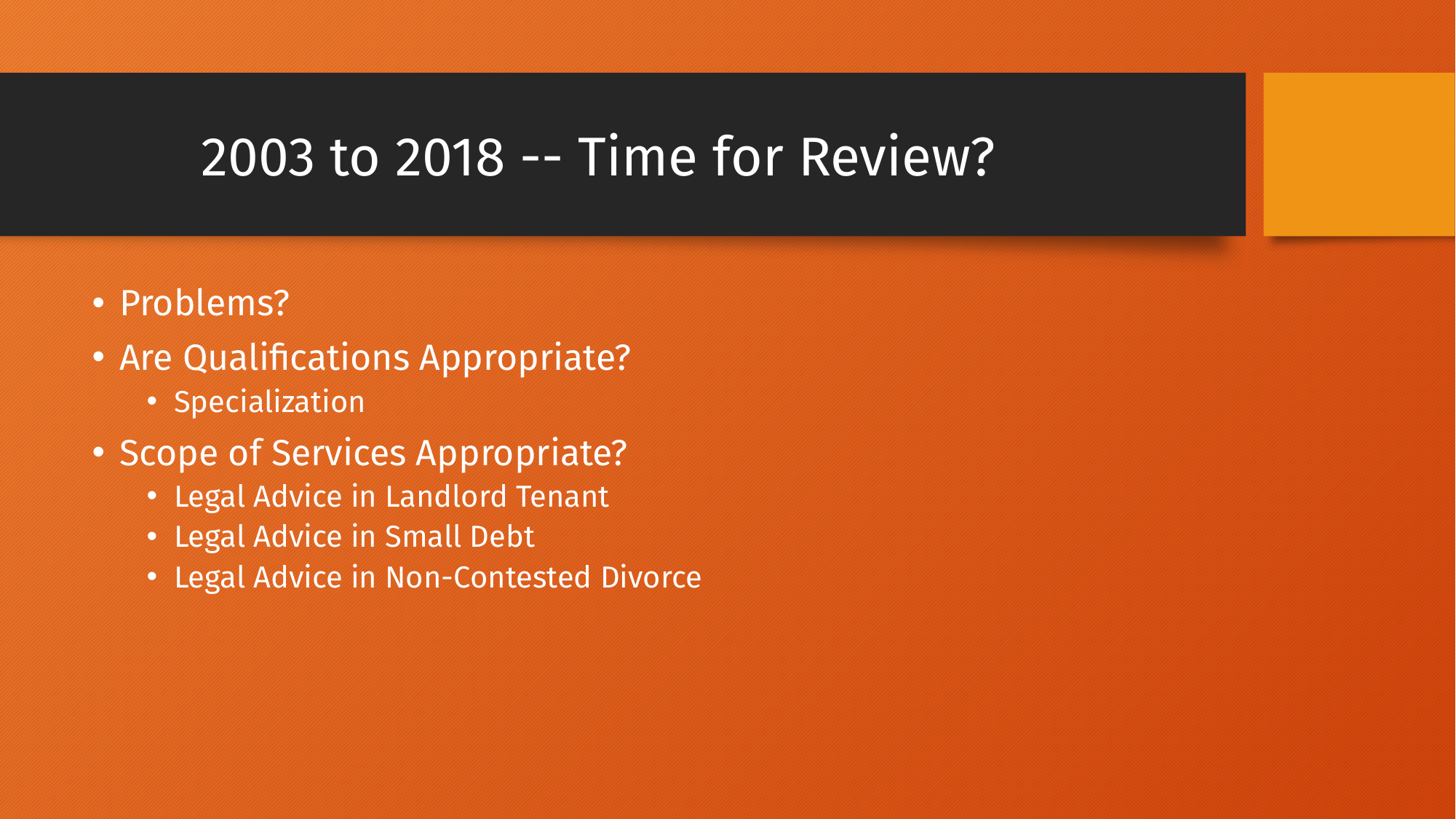

# 2003 to 2018 -- Time for Review?
Problems?
Are Qualifications Appropriate?
Specialization
Scope of Services Appropriate?
Legal Advice in Landlord Tenant
Legal Advice in Small Debt
Legal Advice in Non-Contested Divorce